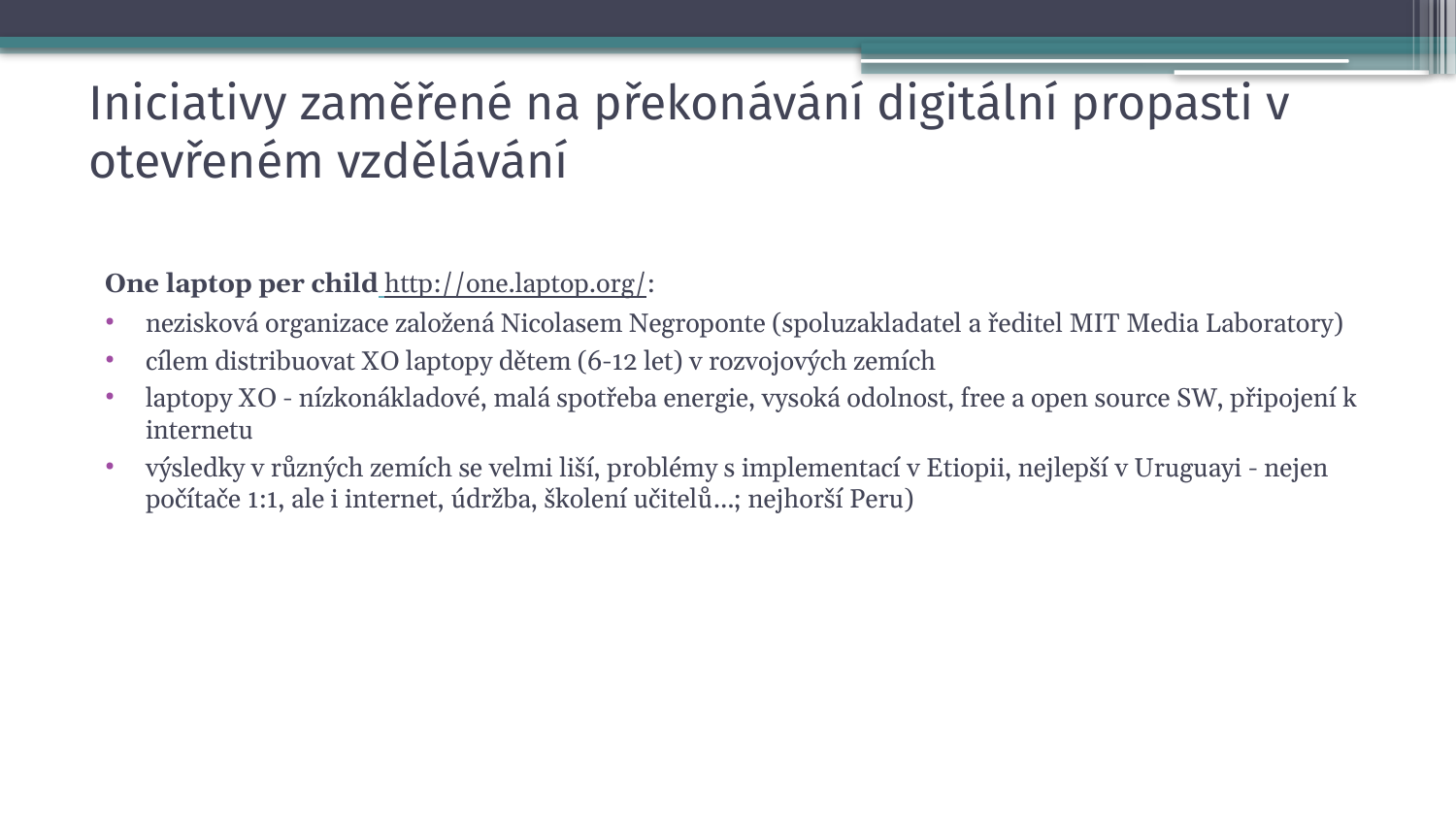

# Iniciativy zaměřené na překonávání digitální propasti v otevřeném vzdělávání

One laptop per child http://one.laptop.org/:
nezisková organizace založená Nicolasem Negroponte (spoluzakladatel a ředitel MIT Media Laboratory)
cílem distribuovat XO laptopy dětem (6-12 let) v rozvojových zemích
laptopy XO - nízkonákladové, malá spotřeba energie, vysoká odolnost, free a open source SW, připojení k internetu
výsledky v různých zemích se velmi liší, problémy s implementací v Etiopii, nejlepší v Uruguayi - nejen počítače 1:1, ale i internet, údržba, školení učitelů…; nejhorší Peru)